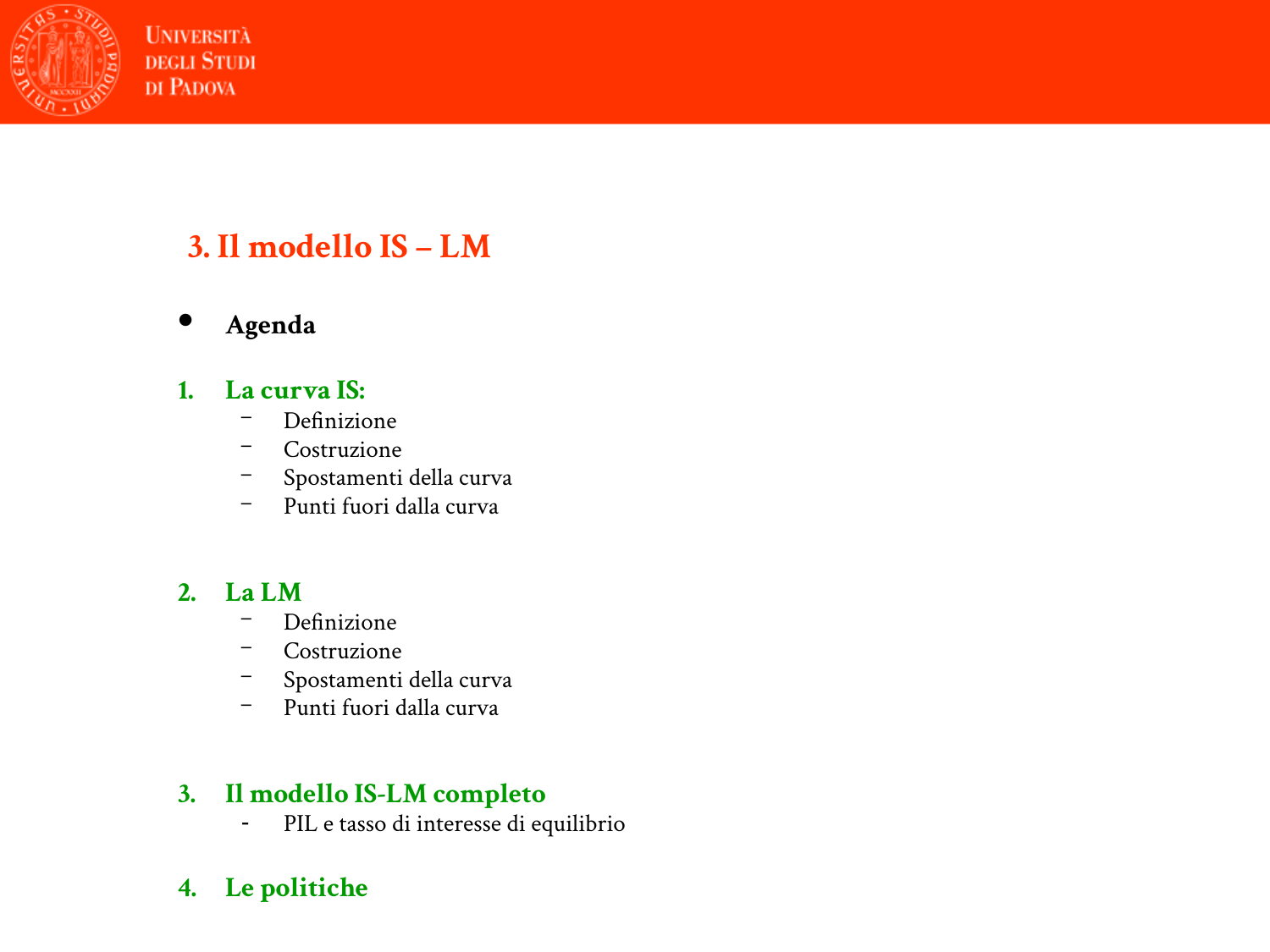

# 3. Il modello IS – LM
Agenda

La curva IS:
Definizione
Costruzione
Spostamenti della curva
Punti fuori dalla curva

La LM
Definizione
Costruzione
Spostamenti della curva
Punti fuori dalla curva

Il modello IS-LM completo
PIL e tasso di interesse di equilibrio

Le politiche

8